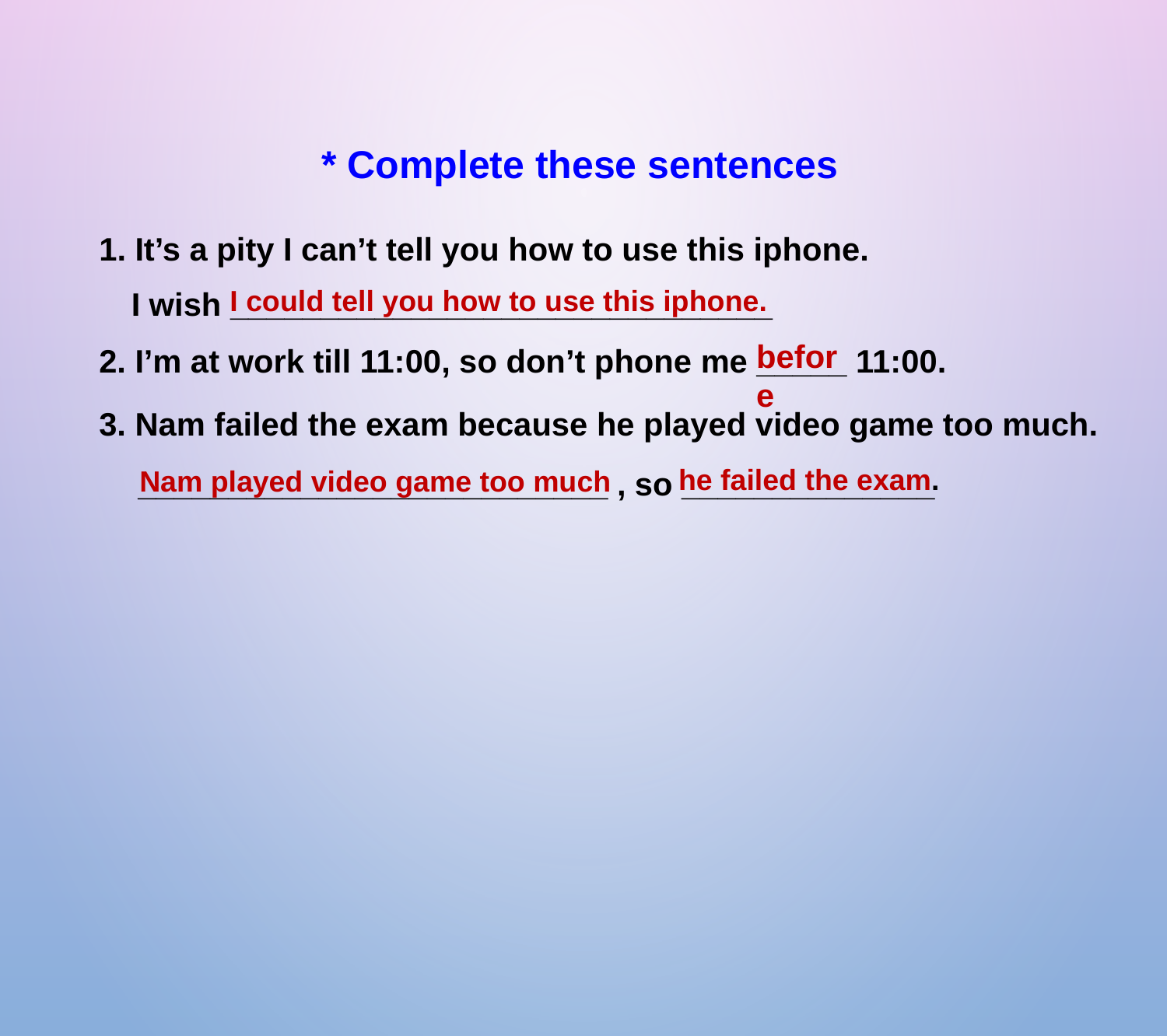

* Complete these sentences
1. It’s a pity I can’t tell you how to use this iphone.
I could tell you how to use this iphone.
I wish ______________________________
before
2. I’m at work till 11:00, so don’t phone me _____ 11:00.
3. Nam failed the exam because he played video game too much.
he failed the exam.
Nam played video game too much
__________________________ , so ______________